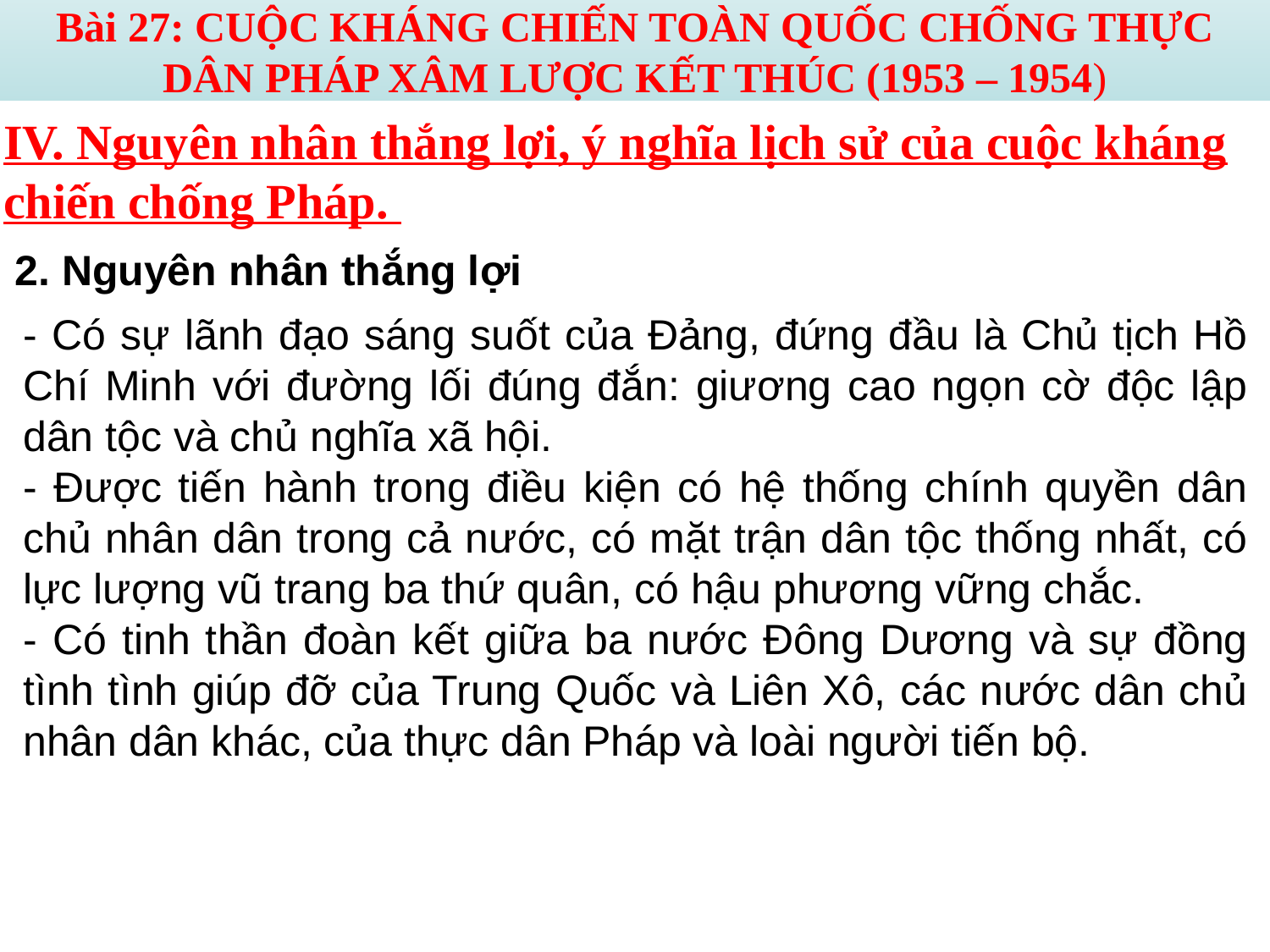

# Bài 27: CUỘC KHÁNG CHIẾN TOÀN QUỐC CHỐNG THỰC DÂN PHÁP XÂM LƯỢC KẾT THÚC (1953 – 1954)
IV. Nguyên nhân thắng lợi, ý nghĩa lịch sử của cuộc kháng chiến chống Pháp.
2. Nguyên nhân thắng lợi
- Có sự lãnh đạo sáng suốt của Đảng, đứng đầu là Chủ tịch Hồ Chí Minh với đường lối đúng đắn: giương cao ngọn cờ độc lập dân tộc và chủ nghĩa xã hội.
- Được tiến hành trong điều kiện có hệ thống chính quyền dân chủ nhân dân trong cả nước, có mặt trận dân tộc thống nhất, có lực lượng vũ trang ba thứ quân, có hậu phương vững chắc.
- Có tinh thần đoàn kết giữa ba nước Đông Dương và sự đồng tình tình giúp đỡ của Trung Quốc và Liên Xô, các nước dân chủ nhân dân khác, của thực dân Pháp và loài người tiến bộ.